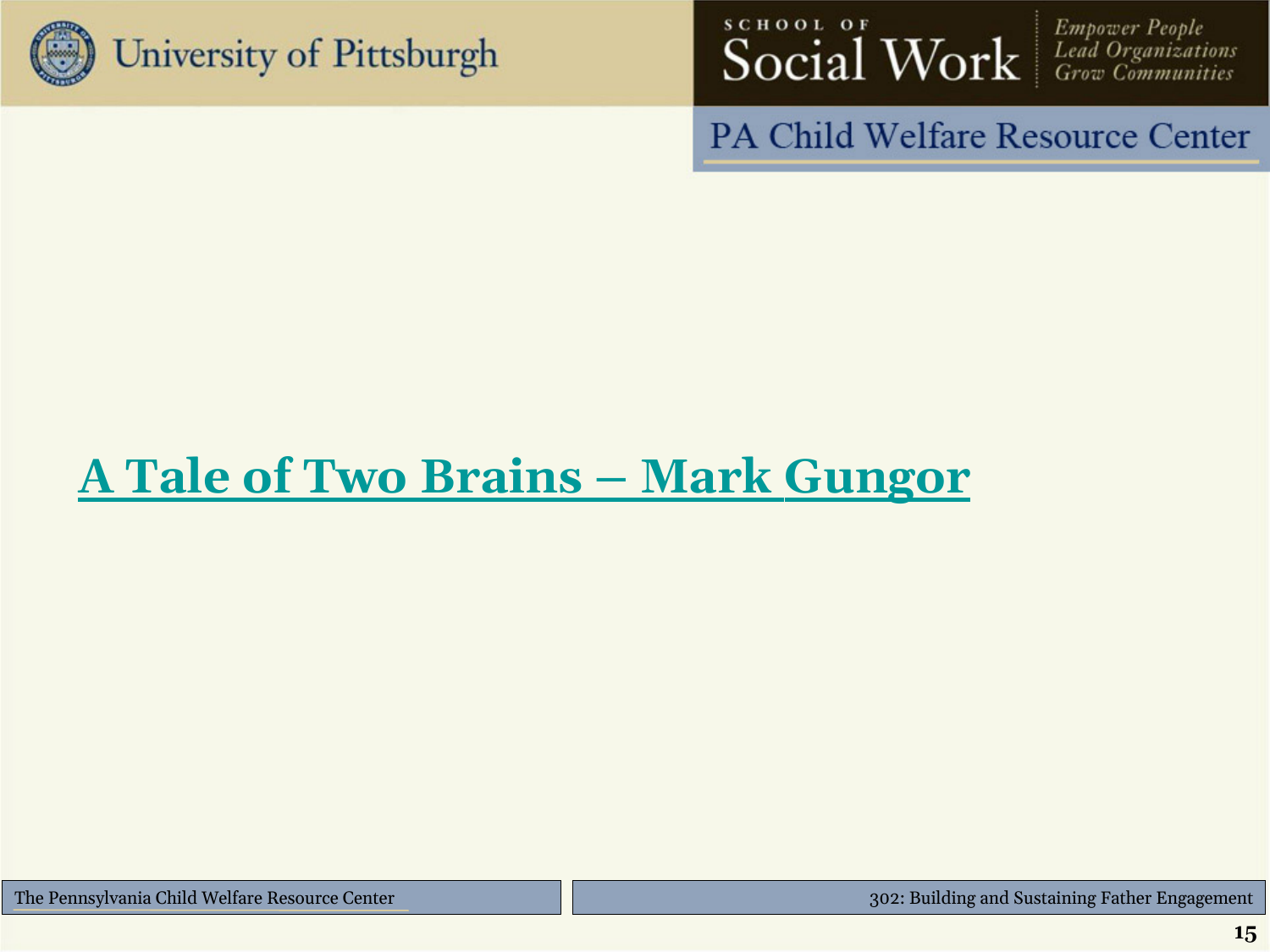

# A Tale of Two Brains – Mark Gungor
15